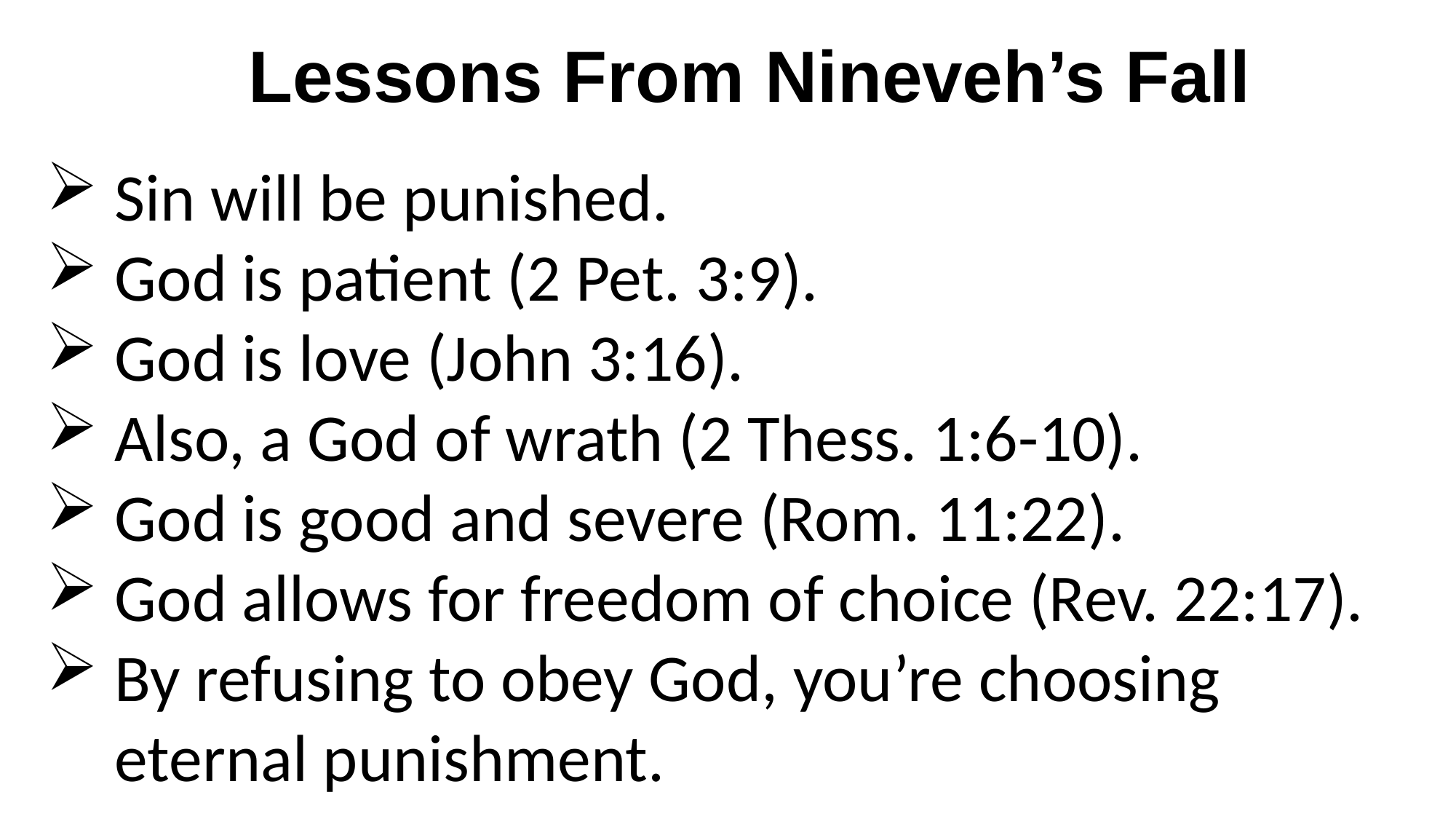

Lessons From Nineveh’s Fall
Sin will be punished.
God is patient (2 Pet. 3:9).
God is love (John 3:16).
Also, a God of wrath (2 Thess. 1:6-10).
God is good and severe (Rom. 11:22).
God allows for freedom of choice (Rev. 22:17).
By refusing to obey God, you’re choosing eternal punishment.